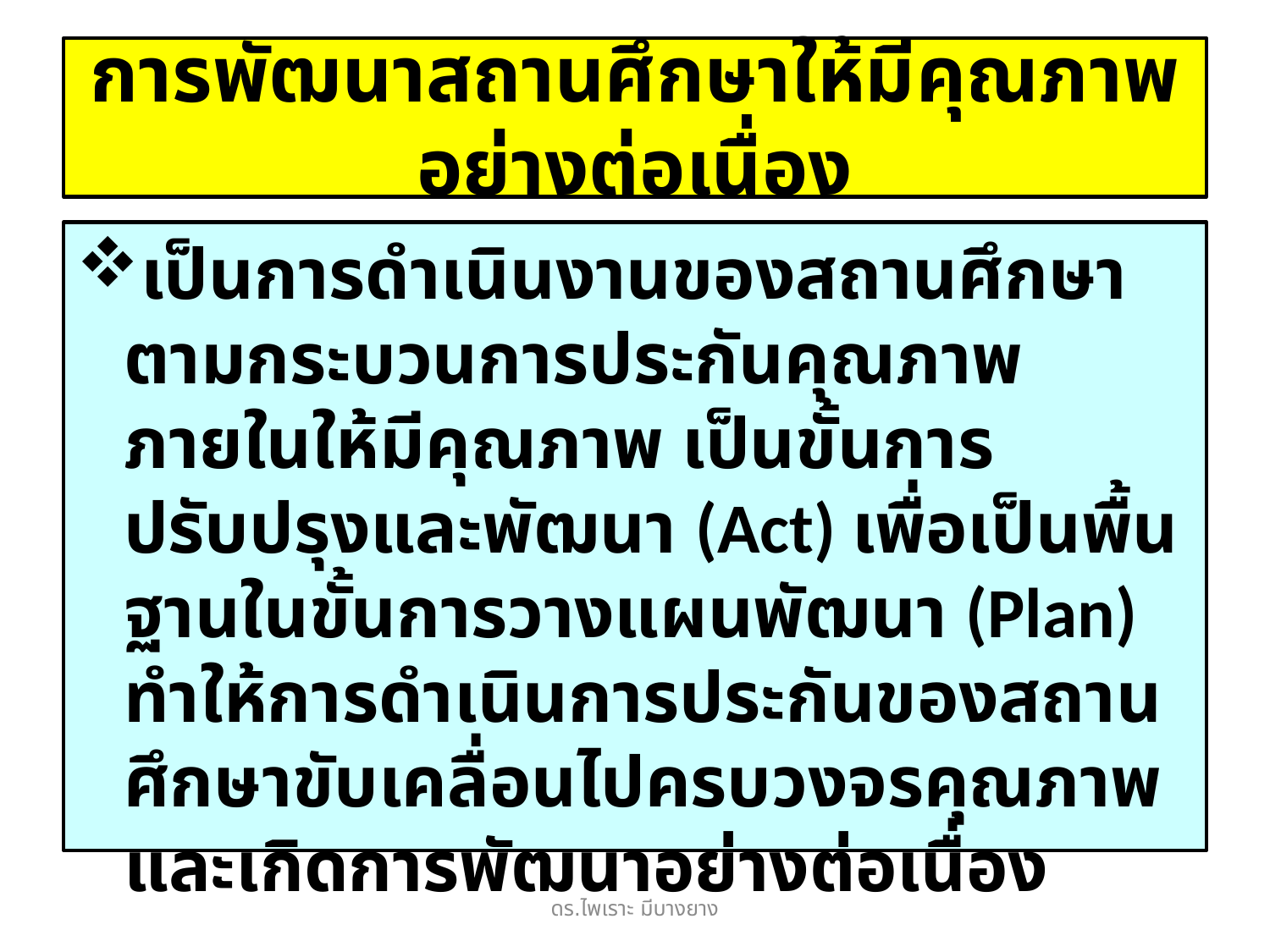

# การพัฒนาสถานศึกษาให้มีคุณภาพอย่างต่อเนื่อง
เป็นการดำเนินงานของสถานศึกษาตามกระบวนการประกันคุณภาพภายในให้มีคุณภาพ เป็นขั้นการปรับปรุงและพัฒนา (Act) เพื่อเป็นพื้นฐานในขั้นการวางแผนพัฒนา (Plan) ทำให้การดำเนินการประกันของสถานศึกษาขับเคลื่อนไปครบวงจรคุณภาพ และเกิดการพัฒนาอย่างต่อเนื่อง

ดร.ไพเราะ มีบางยาง